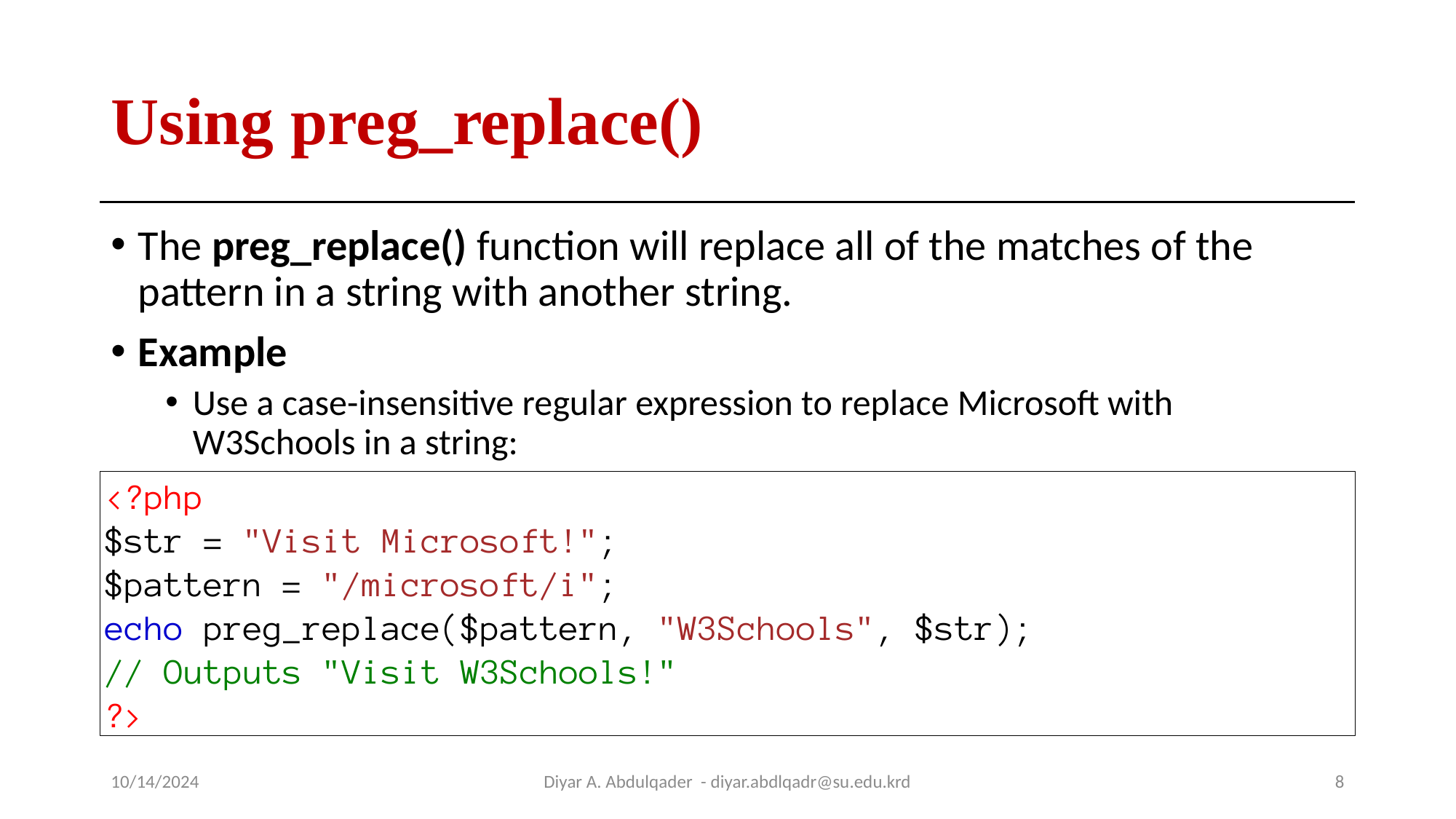

# Using preg_replace()
The preg_replace() function will replace all of the matches of the  pattern in a string with another string.
Example
Use a case-insensitive regular expression to replace Microsoft with  W3Schools in a string:

<?php
$str = "Visit Microsoft!";
$pattern = "/microsoft/i";
echo preg_replace($pattern, "W3Schools", $str);
// Outputs "Visit W3Schools!"
?>
10/14/2024
Diyar A. Abdulqader  - diyar.abdlqadr@su.edu.krd
8